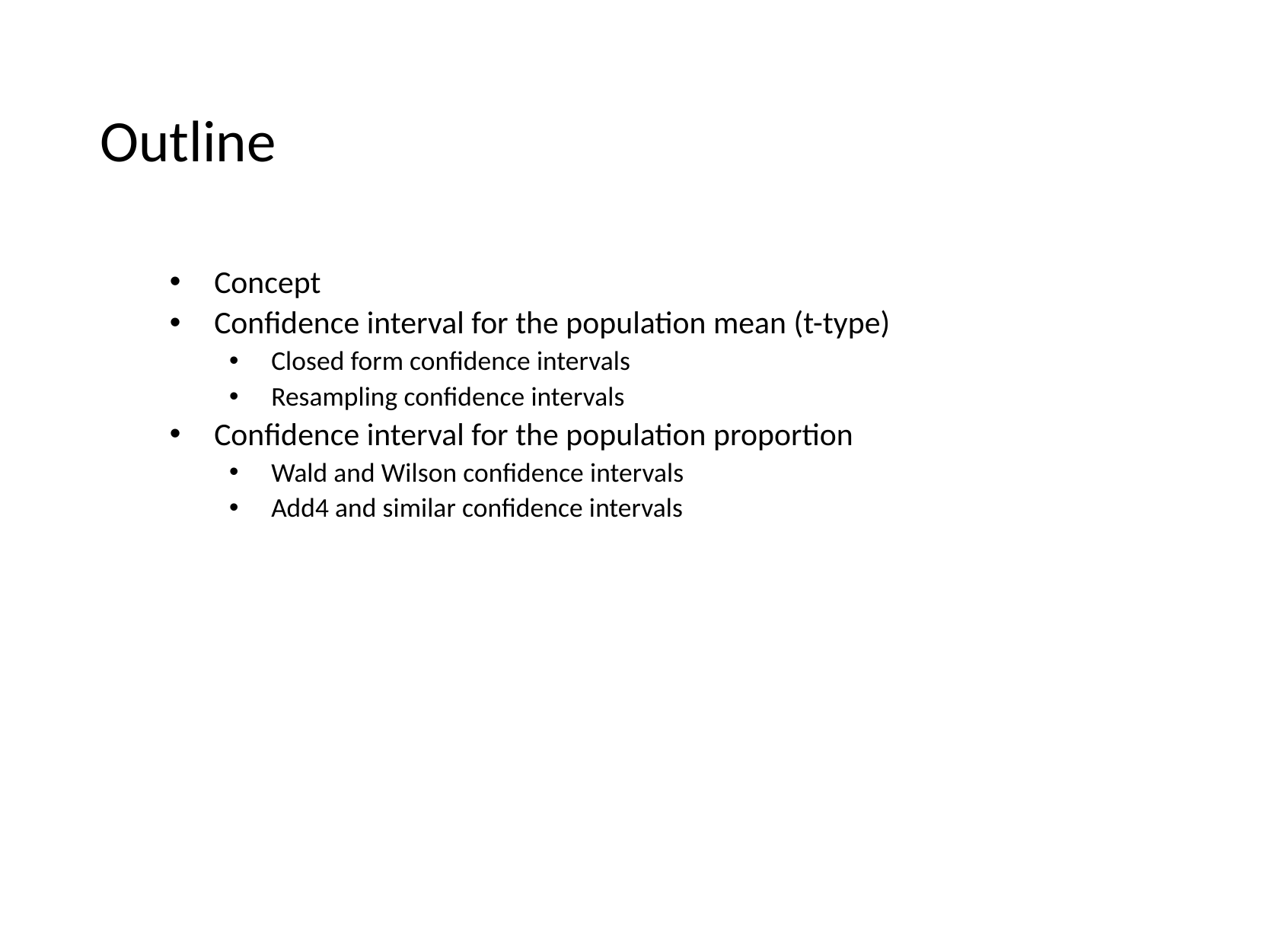

# Outline
Concept
Confidence interval for the population mean (t-type)
Closed form confidence intervals
Resampling confidence intervals
Confidence interval for the population proportion
Wald and Wilson confidence intervals
Add4 and similar confidence intervals